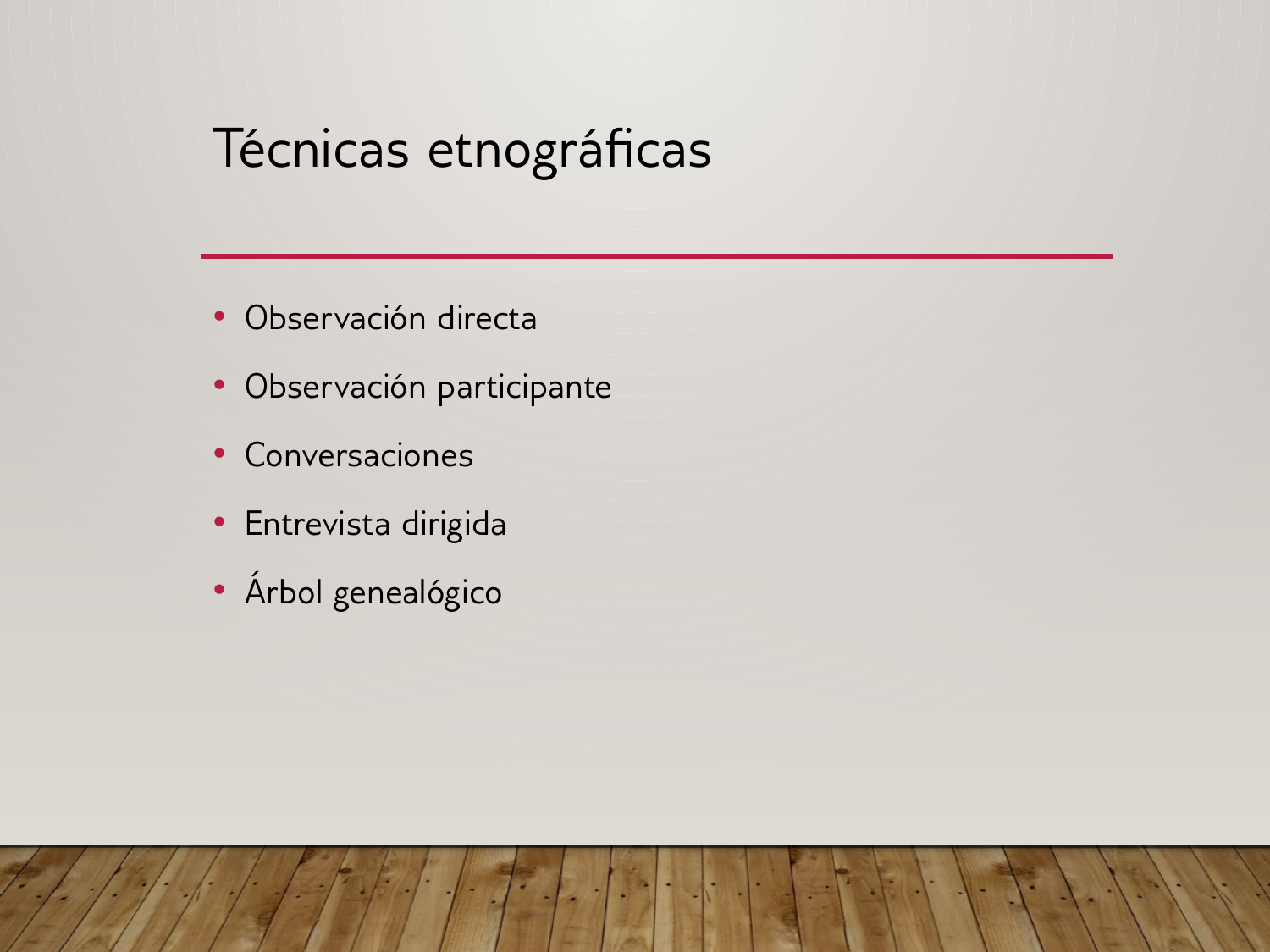

# Técnicas etnográficas
Observación directa
Observación participante
Conversaciones
Entrevista dirigida
Árbol genealógico